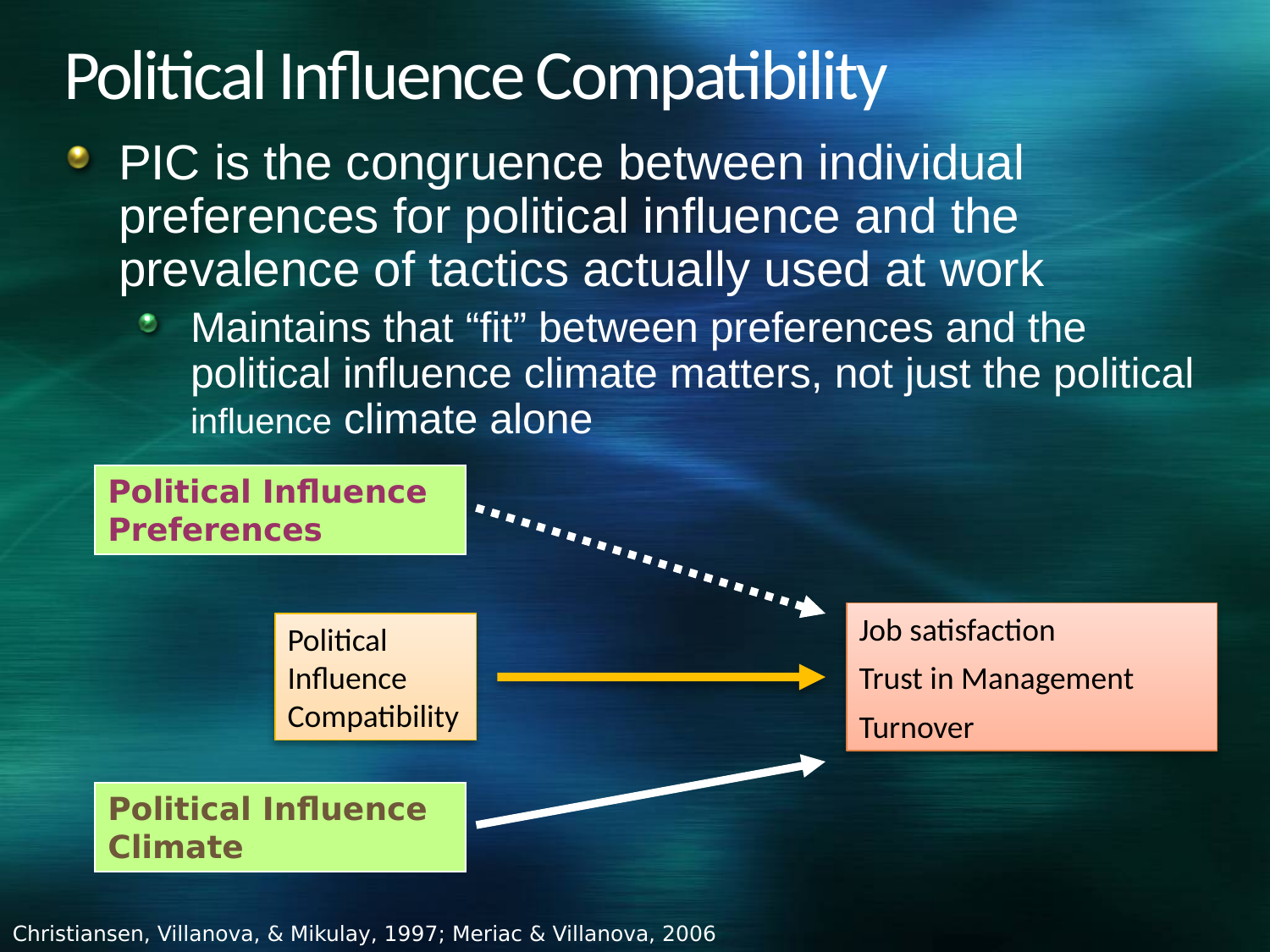

# Political Influence Compatibility
PIC is the congruence between individual preferences for political influence and the prevalence of tactics actually used at work
Maintains that “fit” between preferences and the political influence climate matters, not just the political influence climate alone
Political Influence Preferences

Job satisfaction
Trust in Management
Turnover
Political
Influence Compatibility

Political Influence Climate
Christiansen, Villanova, & Mikulay, 1997; Meriac & Villanova, 2006